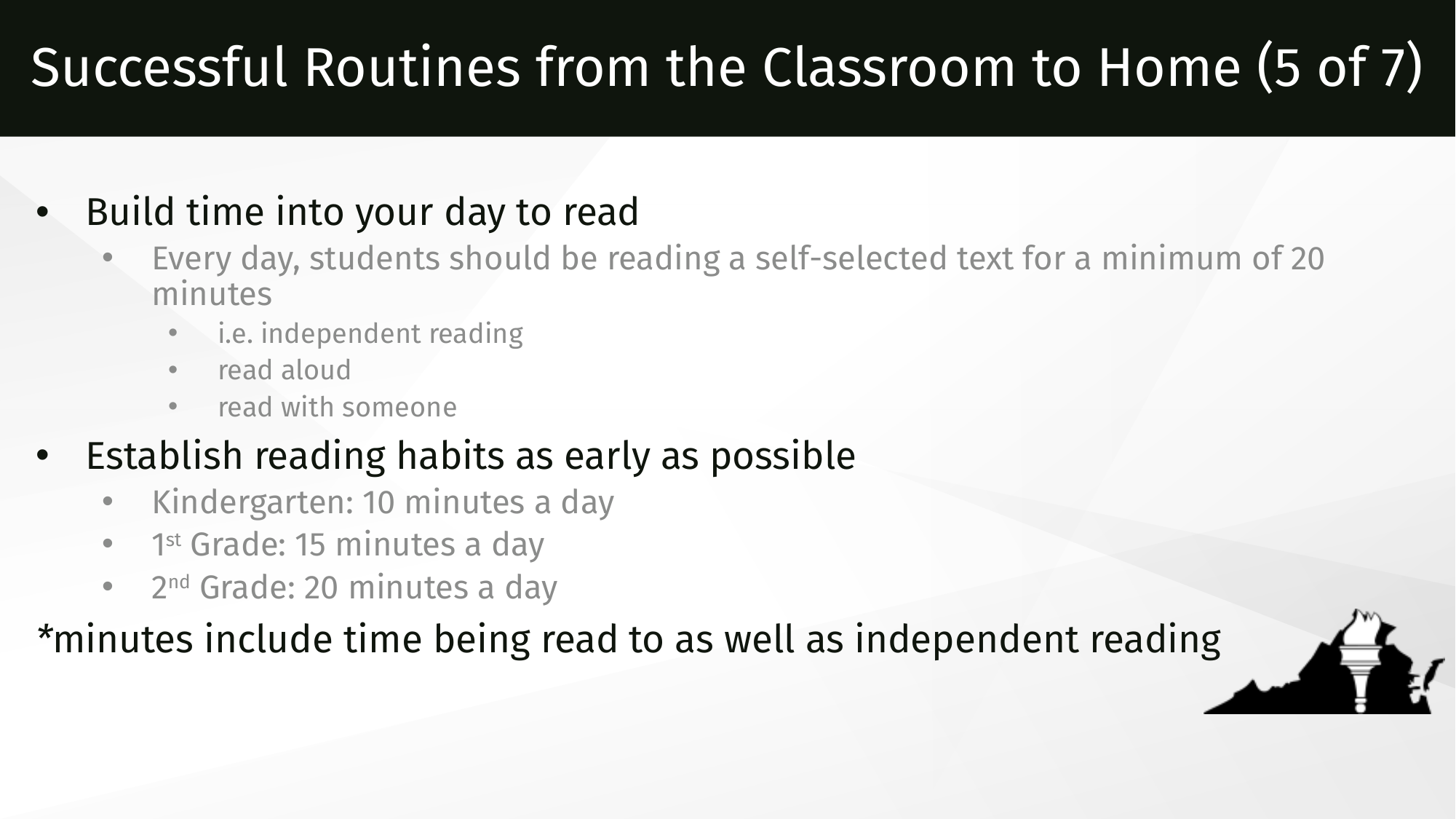

# Successful Routines from the Classroom to Home (5 of 7)
Build time into your day to read
Every day, students should be reading a self-selected text for a minimum of 20 minutes
i.e. independent reading
read aloud
read with someone
Establish reading habits as early as possible
Kindergarten: 10 minutes a day
1st Grade: 15 minutes a day
2nd Grade: 20 minutes a day
*minutes include time being read to as well as independent reading